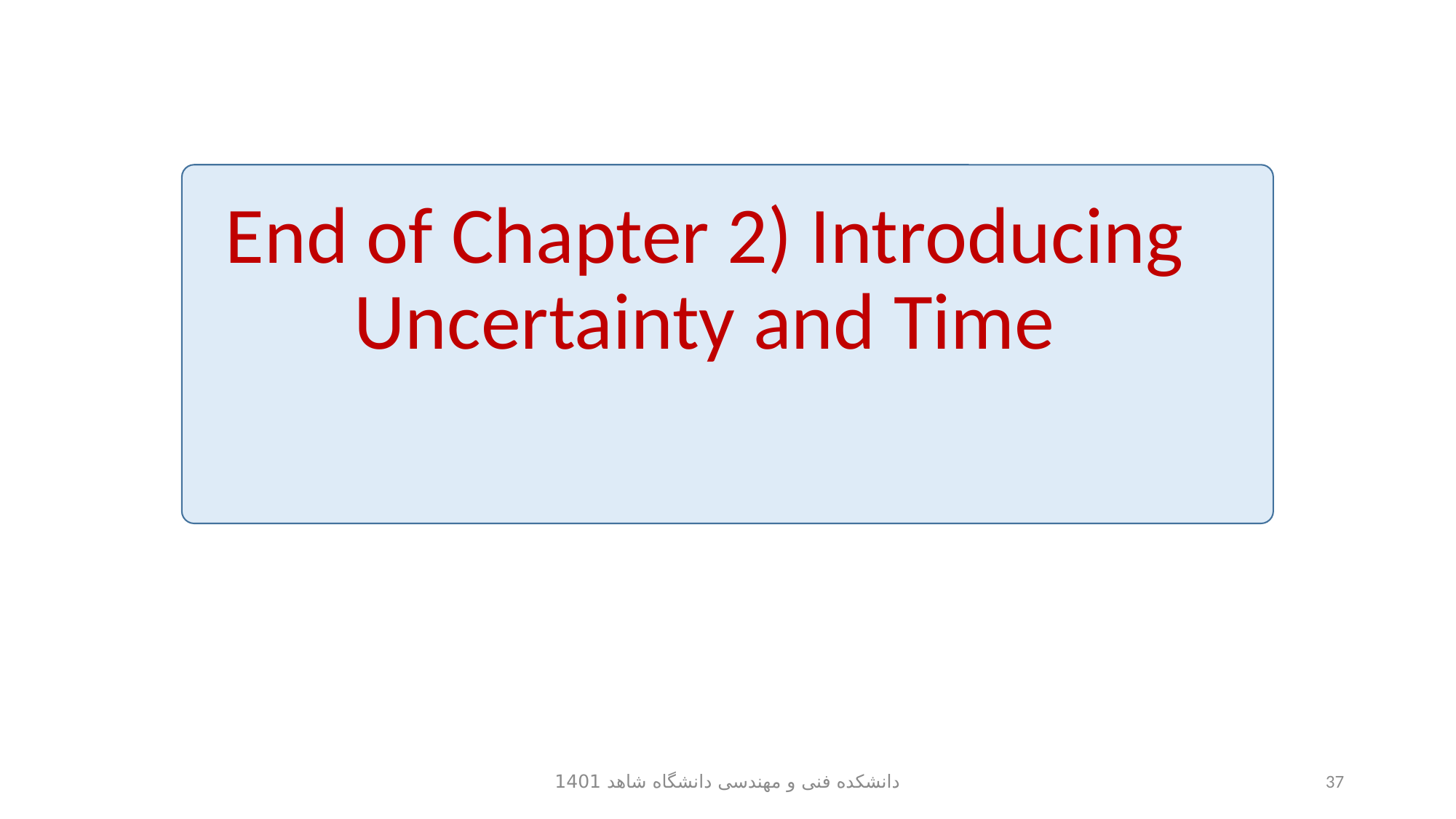

# End of Chapter 2) Introducing Uncertainty and Time

دانشکده فنی و مهندسی دانشگاه شاهد 1401
37